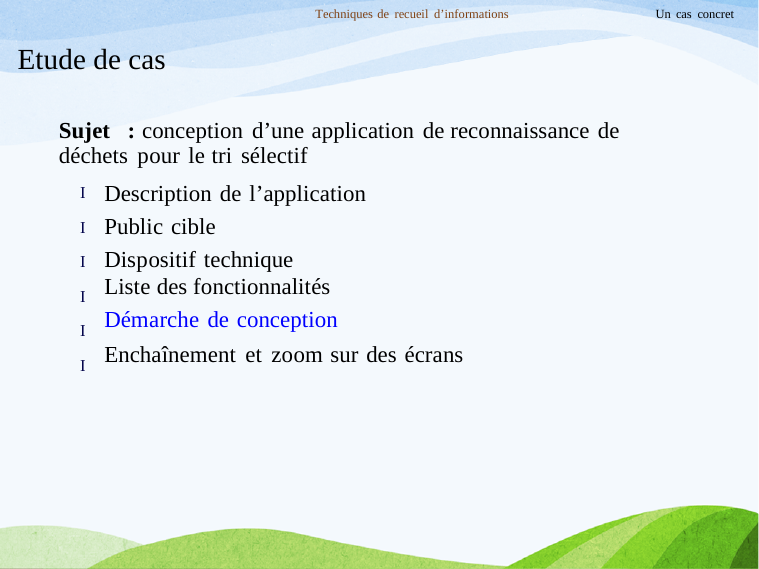

Techniques de recueil d’informations
Un cas concret
Etude de cas
Sujet  : conception d’une application de reconnaissance de déchets pour le tri sélectif
Description de l’application
Public cible
Dispositif technique Liste des fonctionnalités
Démarche de conception
Enchaînement et zoom sur des écrans
I
I
I
I
I
I